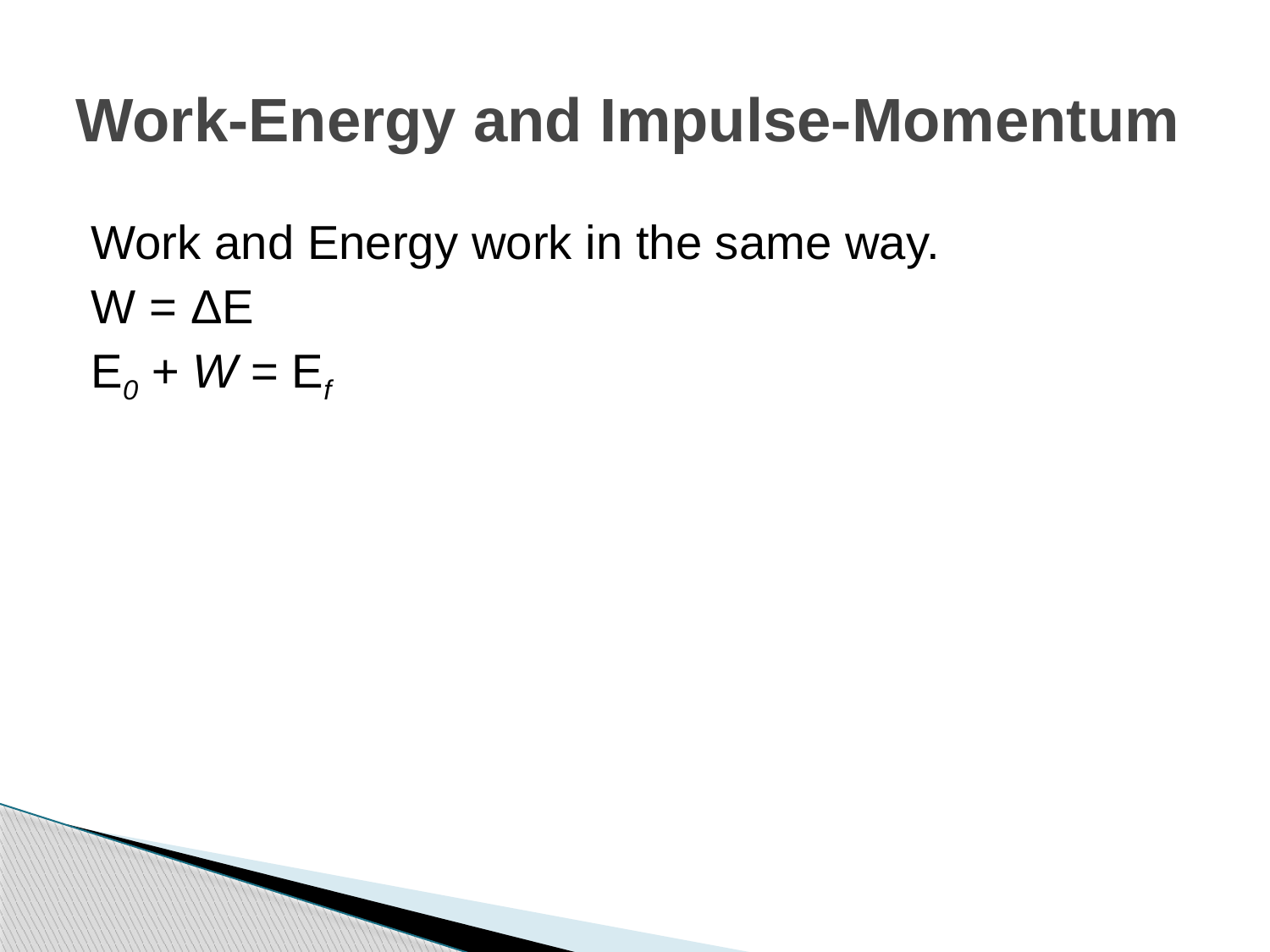

# Work-Energy and Impulse-Momentum
Work and Energy work in the same way.
W = ΔE
E0 + W = Ef